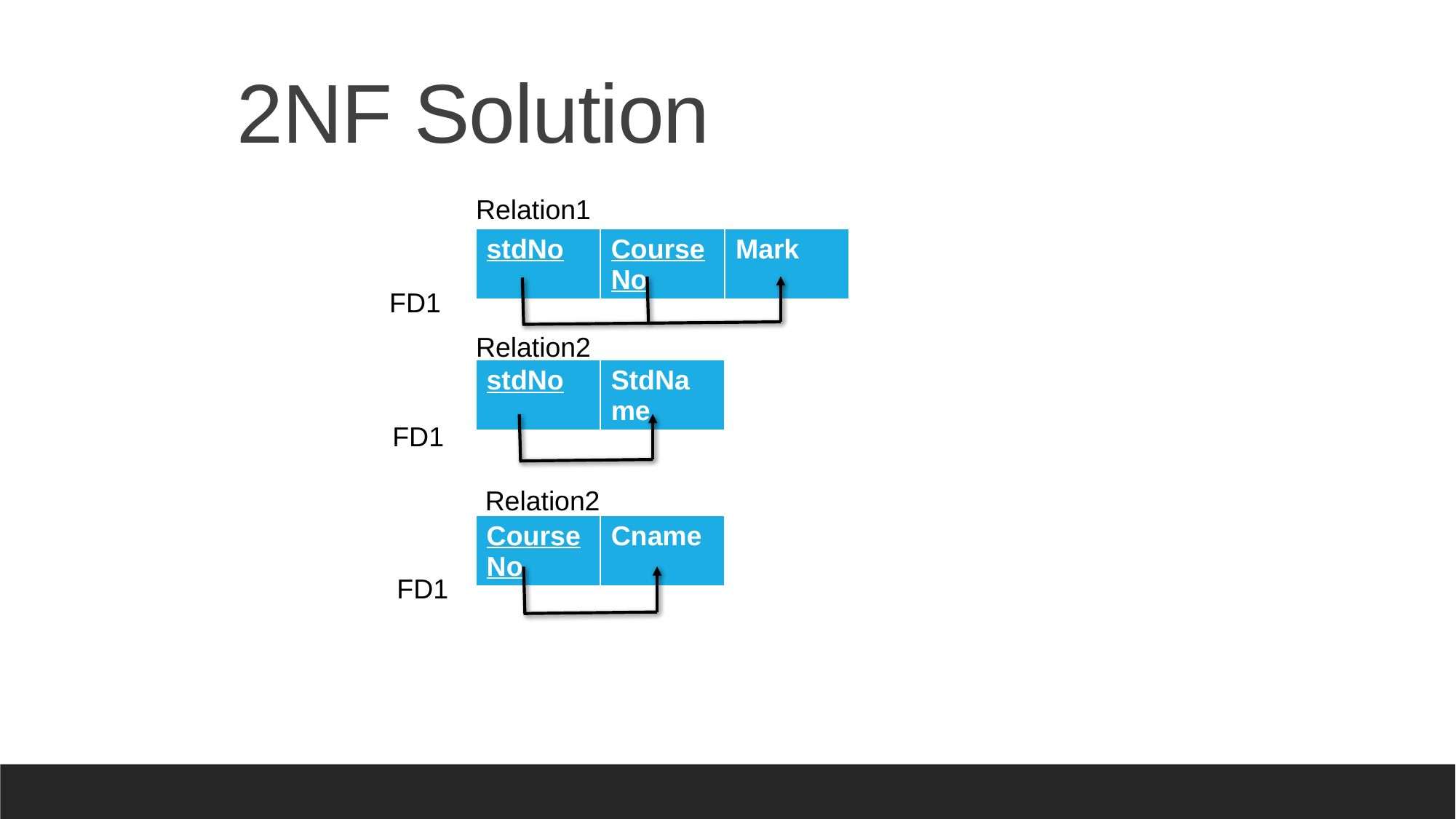

2NF Solution
Relation1
| stdNo | CourseNo | Mark |
| --- | --- | --- |
FD1
Relation2
| stdNo | StdName |
| --- | --- |
FD1
Relation2
| CourseNo | Cname |
| --- | --- |
FD1